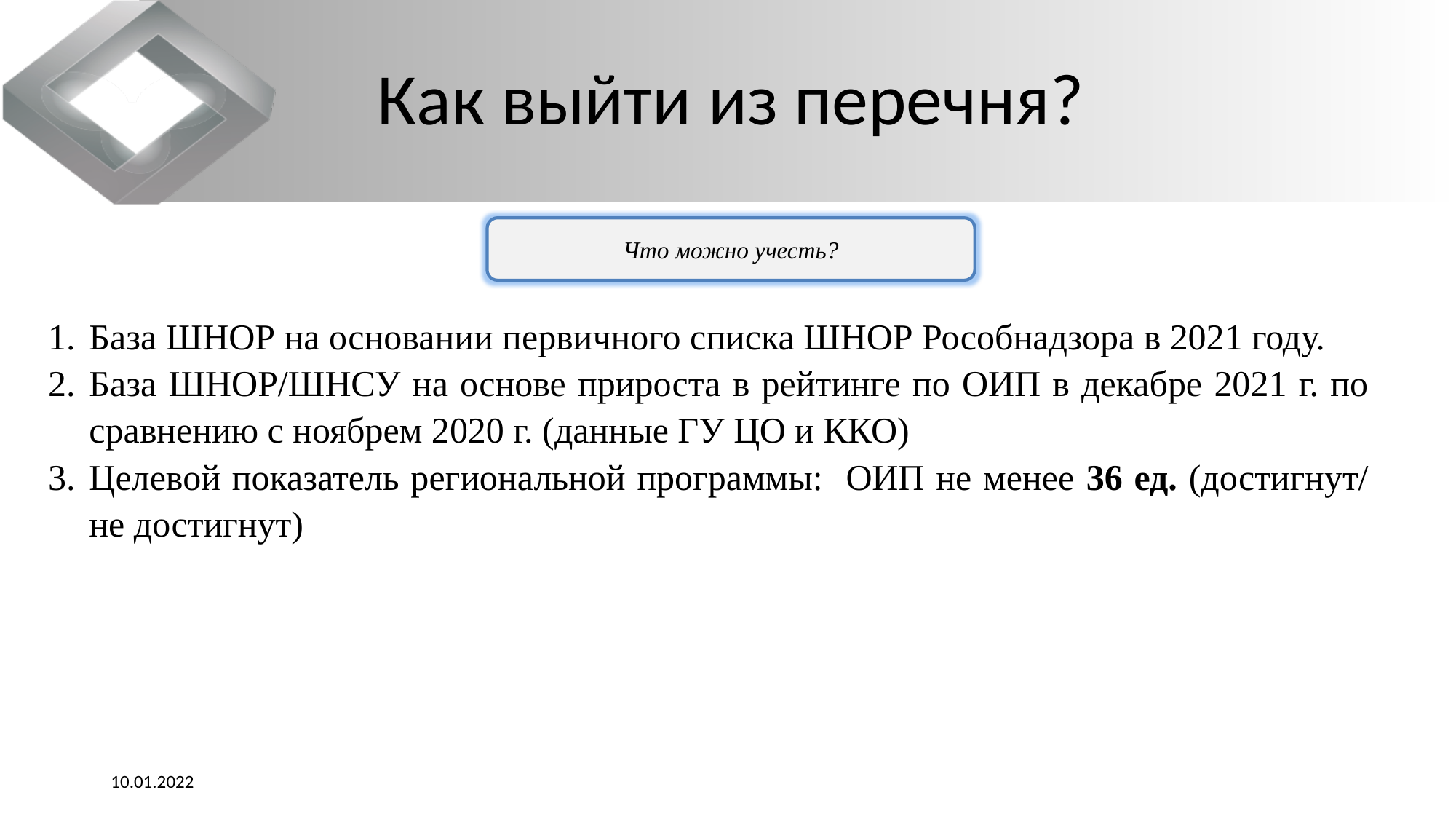

# Как выйти из перечня?
Что можно учесть?
База ШНОР на основании первичного списка ШНОР Рособнадзора в 2021 году.
База ШНОР/ШНСУ на основе прироста в рейтинге по ОИП в декабре 2021 г. по сравнению с ноябрем 2020 г. (данные ГУ ЦО и ККО)
Целевой показатель региональной программы:  ОИП не менее 36 ед. (достигнут/ не достигнут)
10.01.2022